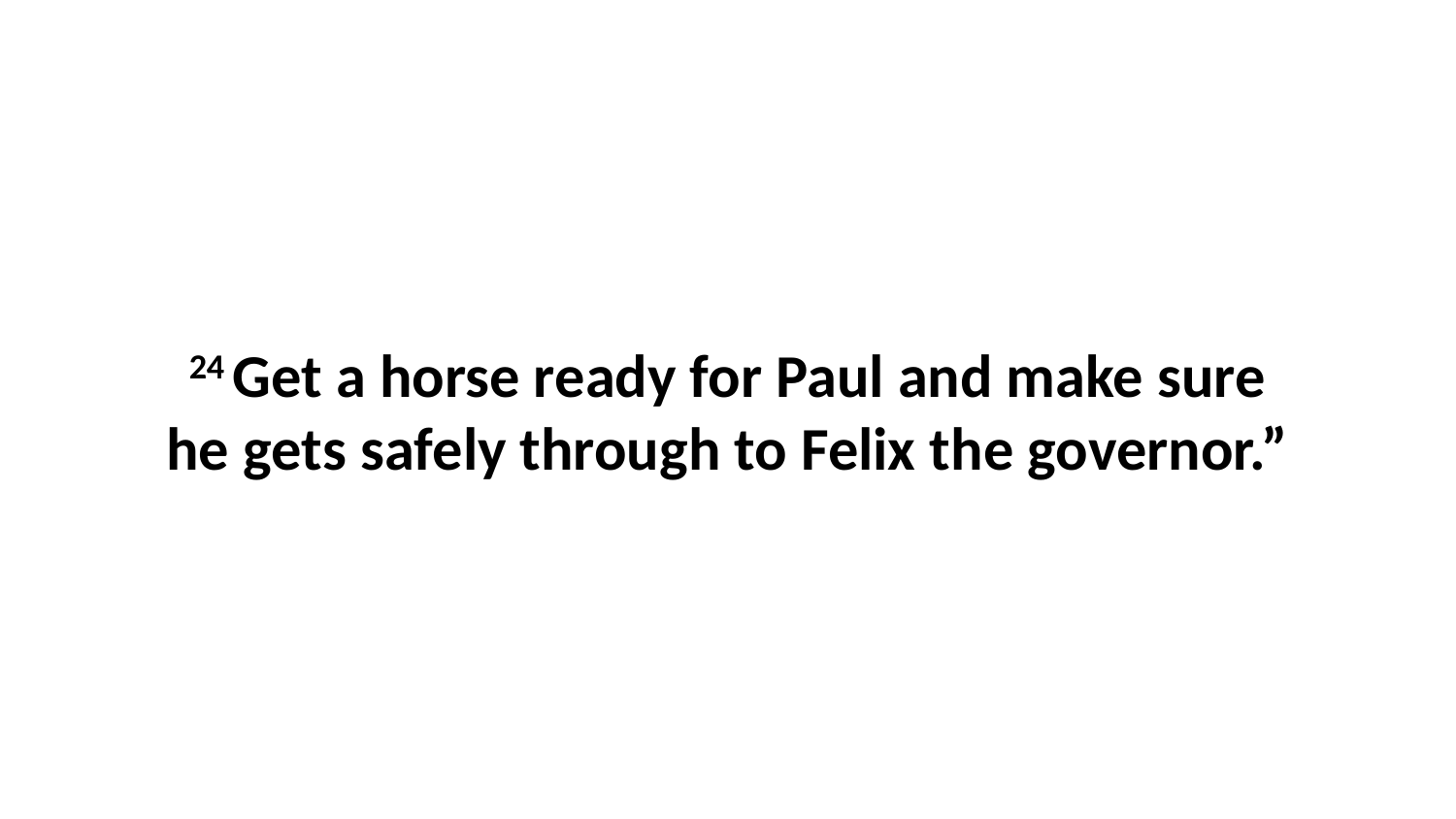

24 Get a horse ready for Paul and make sure he gets safely through to Felix the governor.”